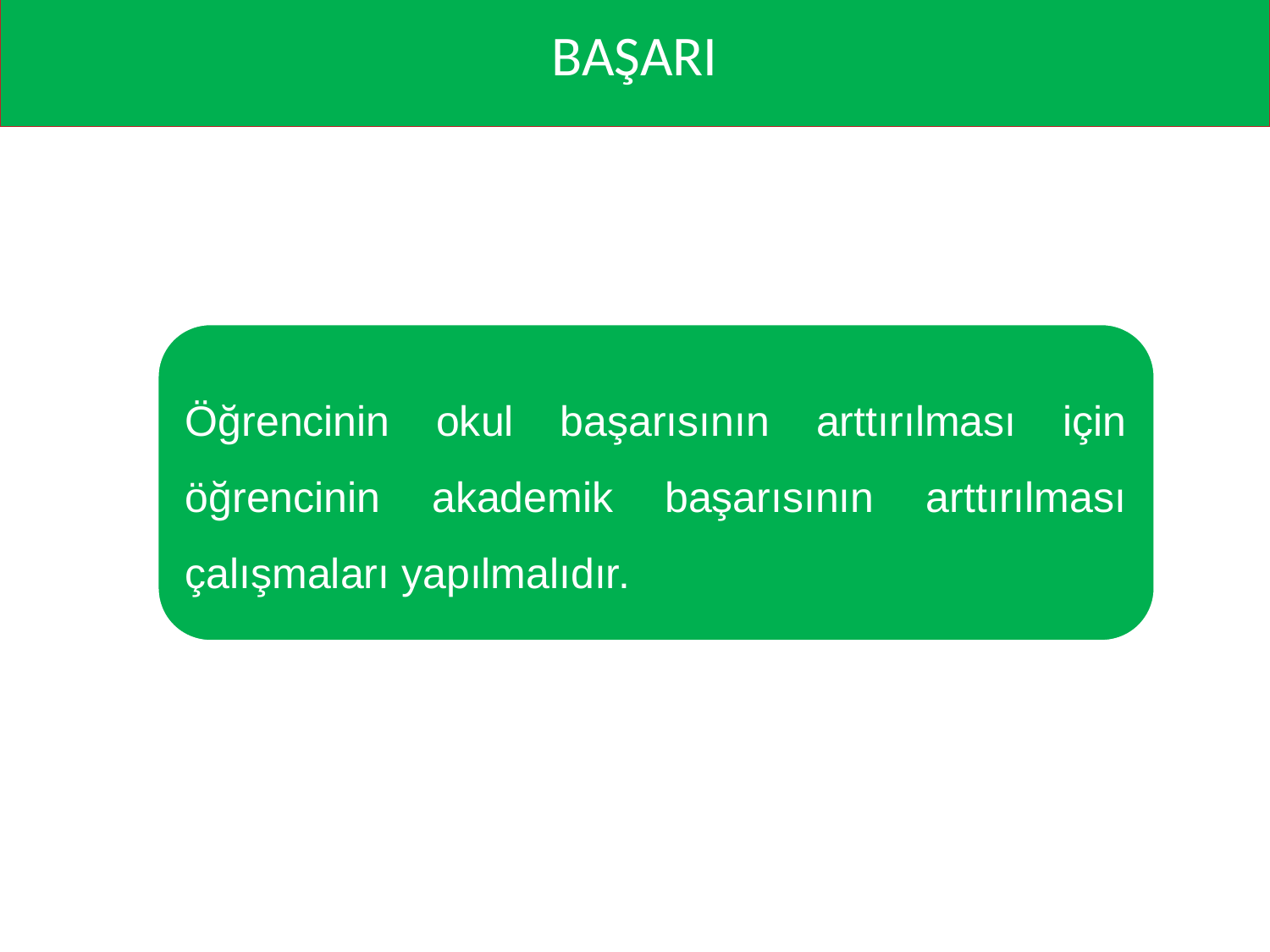

# BAŞARI
Öğrencinin okul başarısının arttırılması için öğrencinin akademik başarısının arttırılması çalışmaları yapılmalıdır.